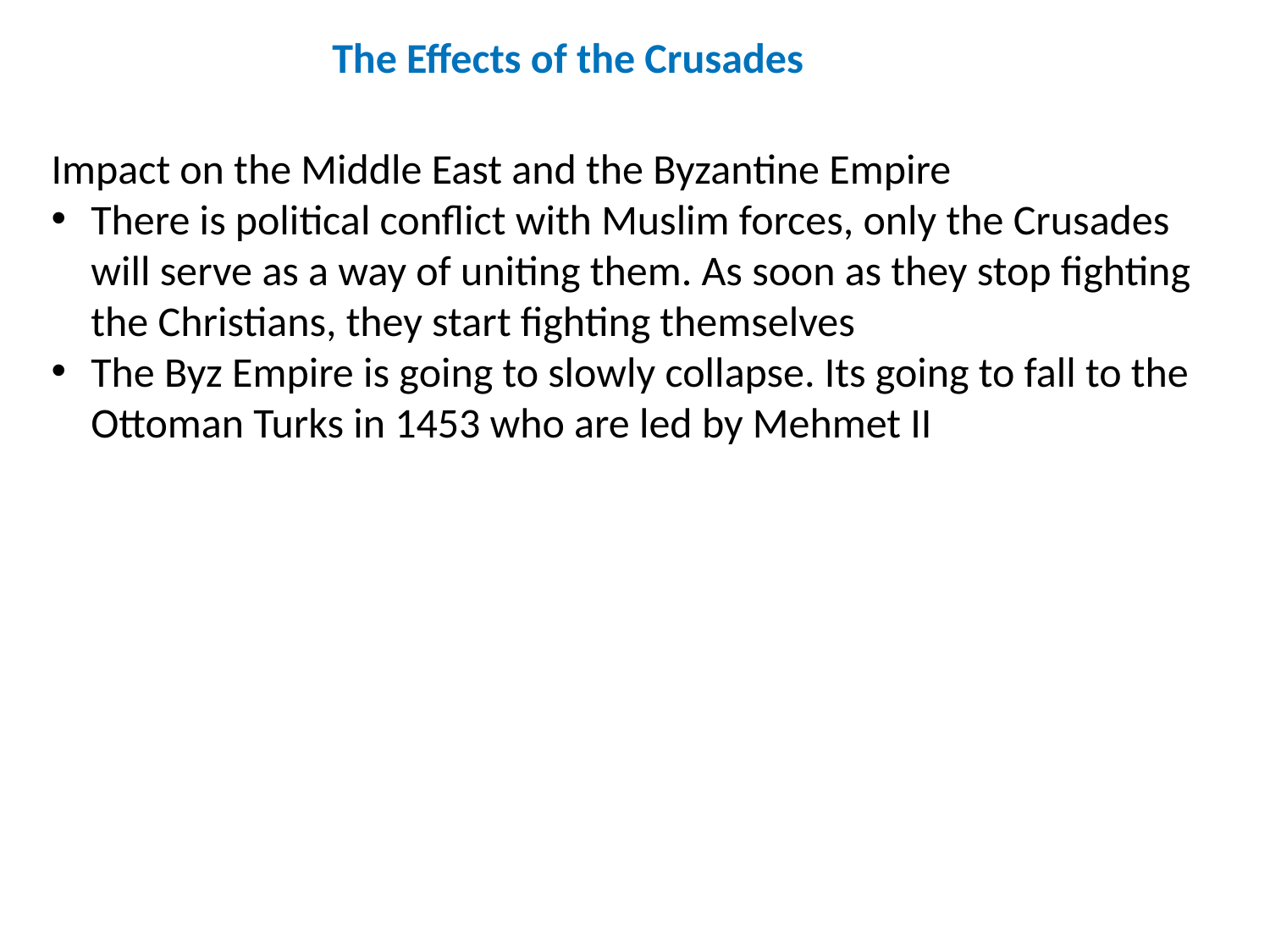

The Effects of the Crusades

Impact on the Middle East and the Byzantine Empire
There is political conflict with Muslim forces, only the Crusades will serve as a way of uniting them. As soon as they stop fighting the Christians, they start fighting themselves
The Byz Empire is going to slowly collapse. Its going to fall to the Ottoman Turks in 1453 who are led by Mehmet II